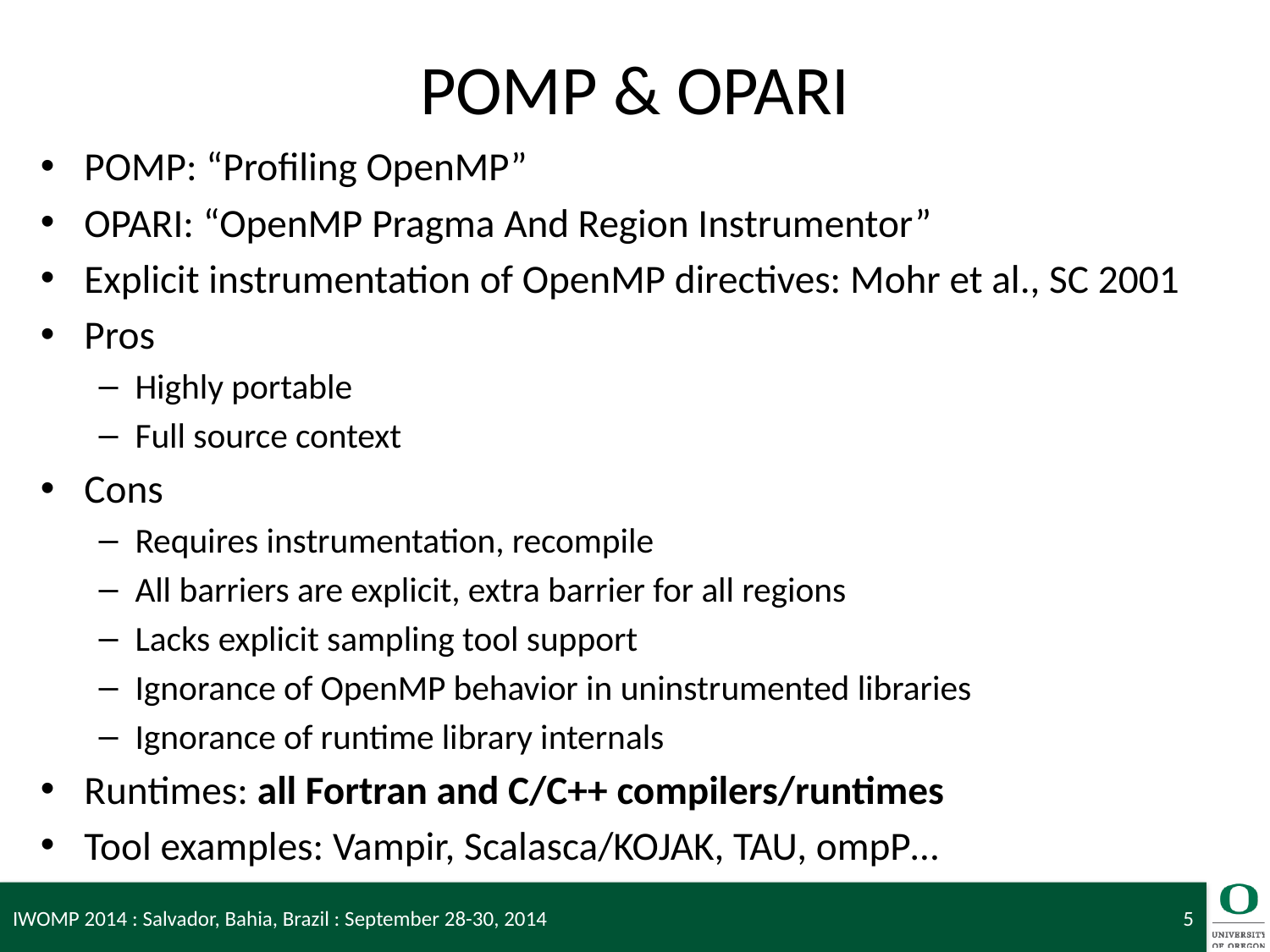

# POMP & OPARI
POMP: “Profiling OpenMP”
OPARI: “OpenMP Pragma And Region Instrumentor”
Explicit instrumentation of OpenMP directives: Mohr et al., SC 2001
Pros
Highly portable
Full source context
Cons
Requires instrumentation, recompile
All barriers are explicit, extra barrier for all regions
Lacks explicit sampling tool support
Ignorance of OpenMP behavior in uninstrumented libraries
Ignorance of runtime library internals
Runtimes: all Fortran and C/C++ compilers/runtimes
Tool examples: Vampir, Scalasca/KOJAK, TAU, ompP…
IWOMP 2014 : Salvador, Bahia, Brazil : September 28-30, 2014
5